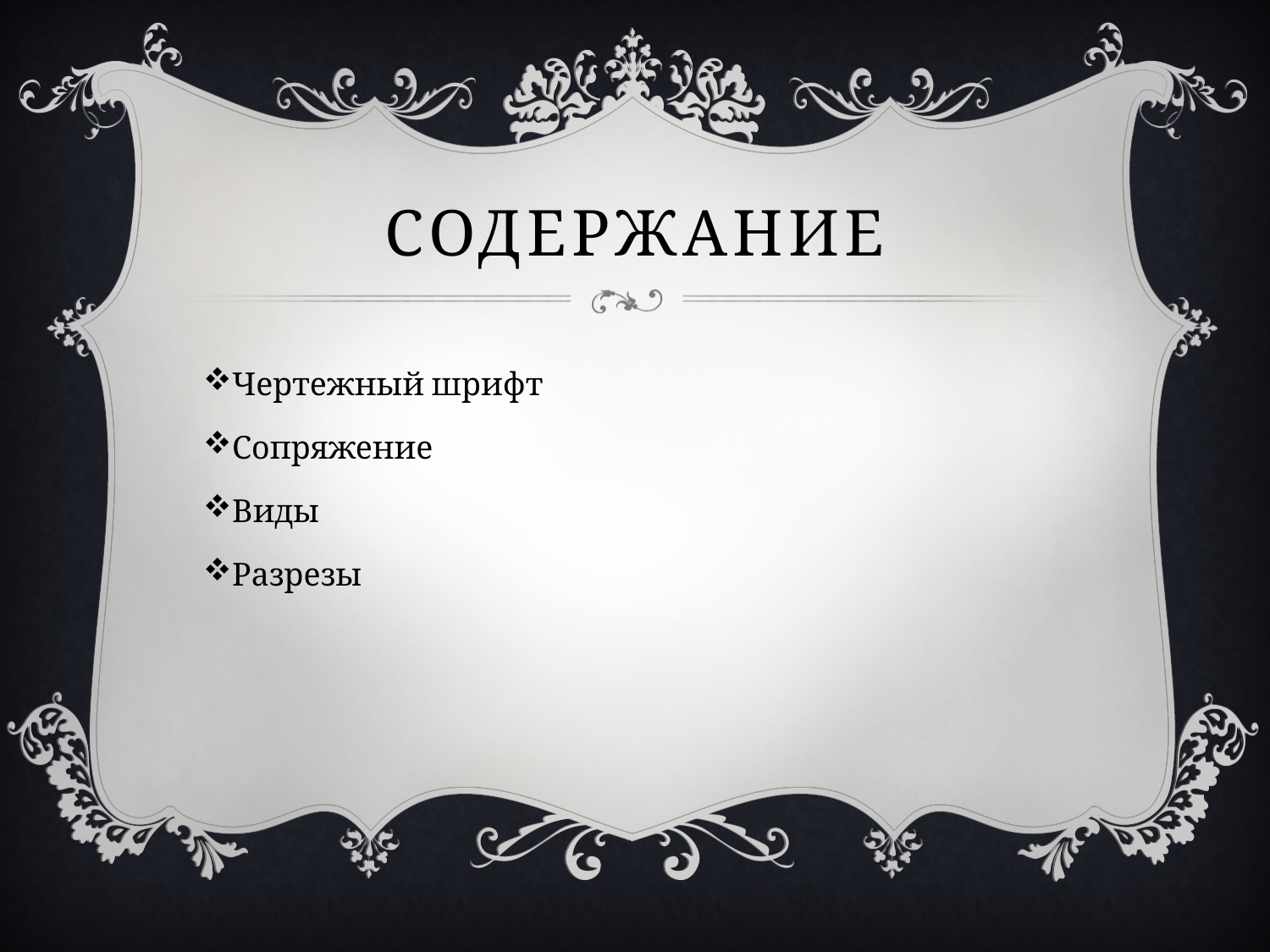

# Содержание
Чертежный шрифт
Сопряжение
Виды
Разрезы